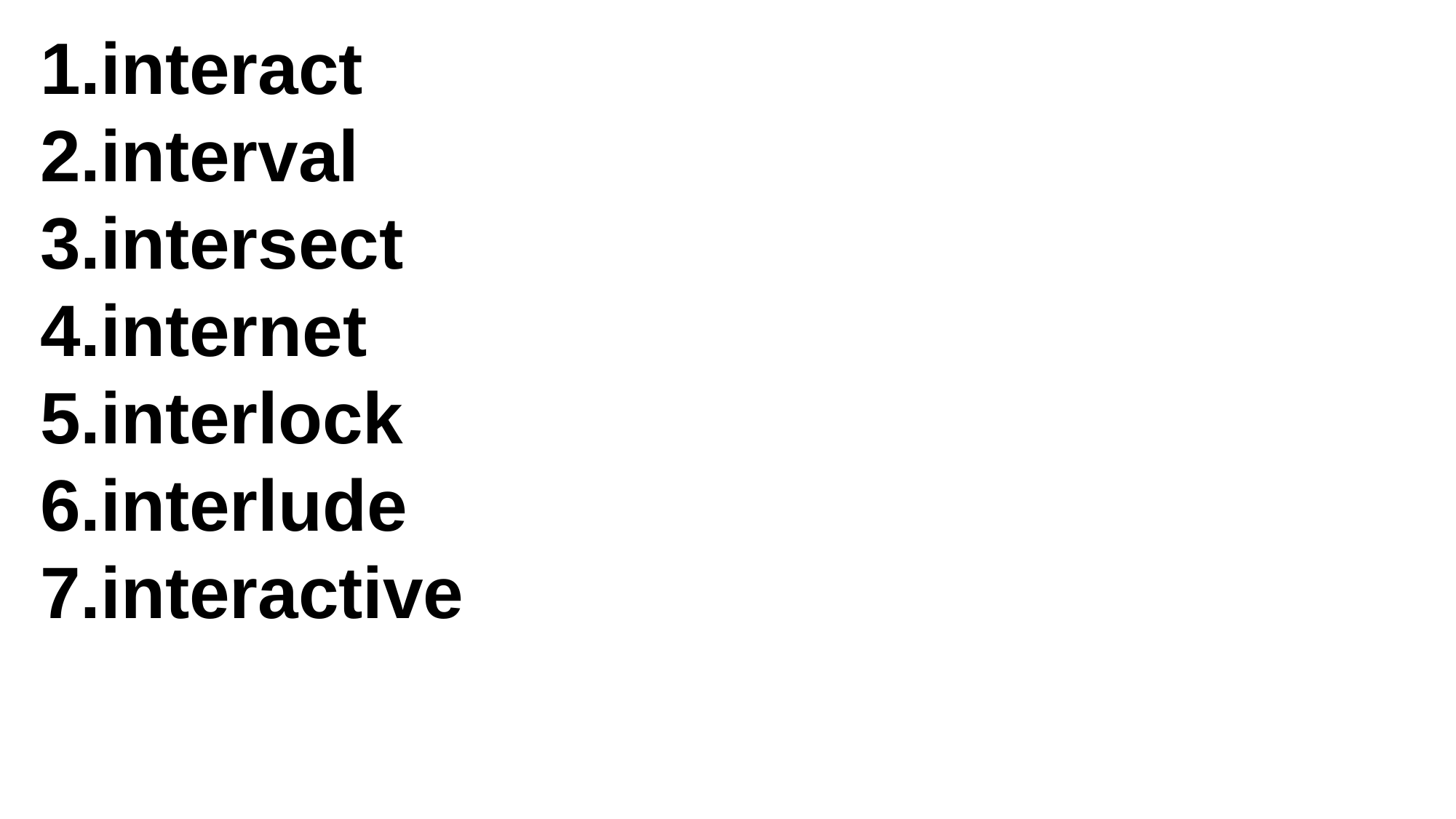

interact
interval
intersect
internet
interlock
interlude
7.interactive